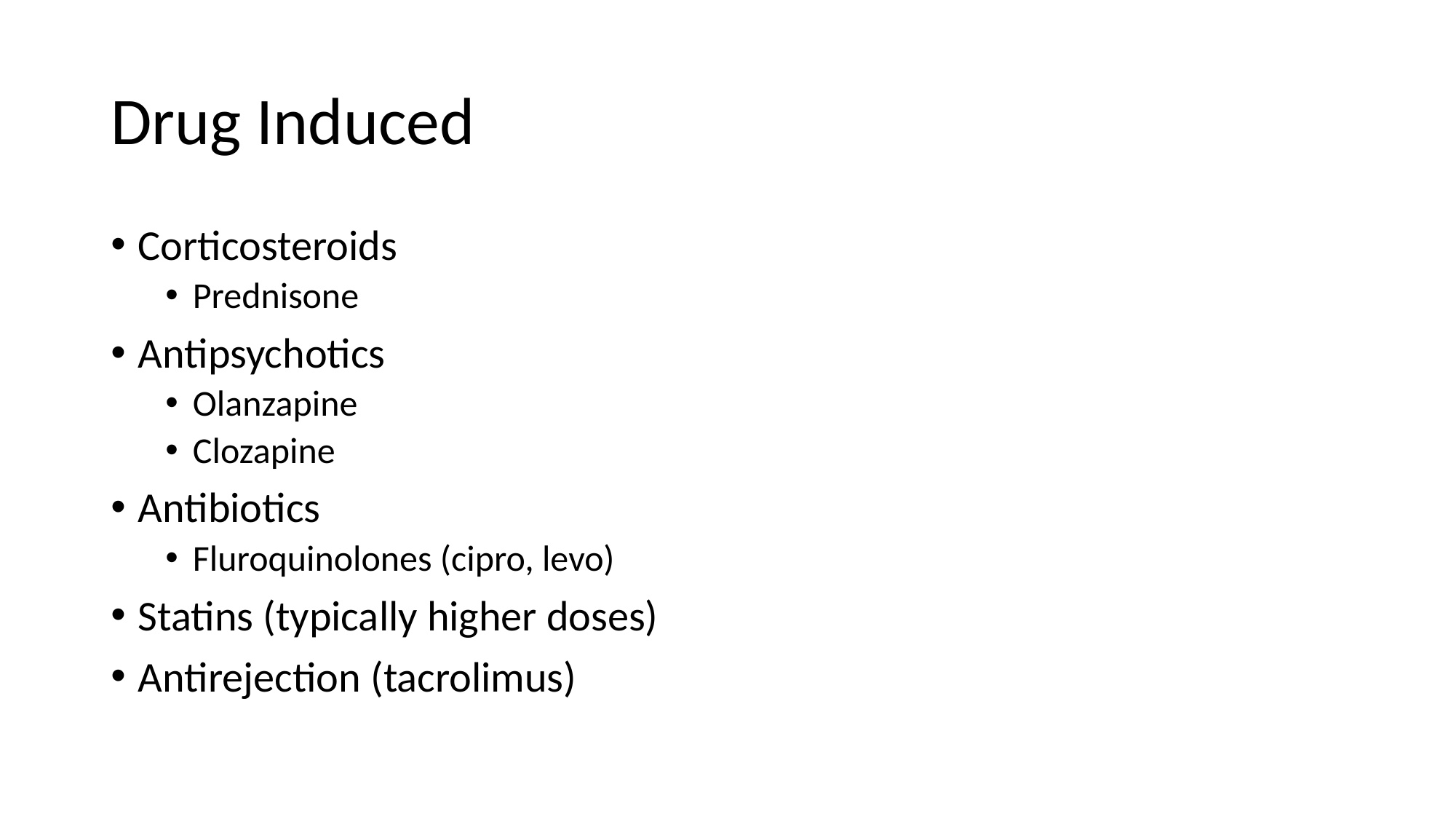

# Drug Induced
Corticosteroids
Prednisone
Antipsychotics
Olanzapine
Clozapine
Antibiotics
Fluroquinolones (cipro, levo)
Statins (typically higher doses)
Antirejection (tacrolimus)